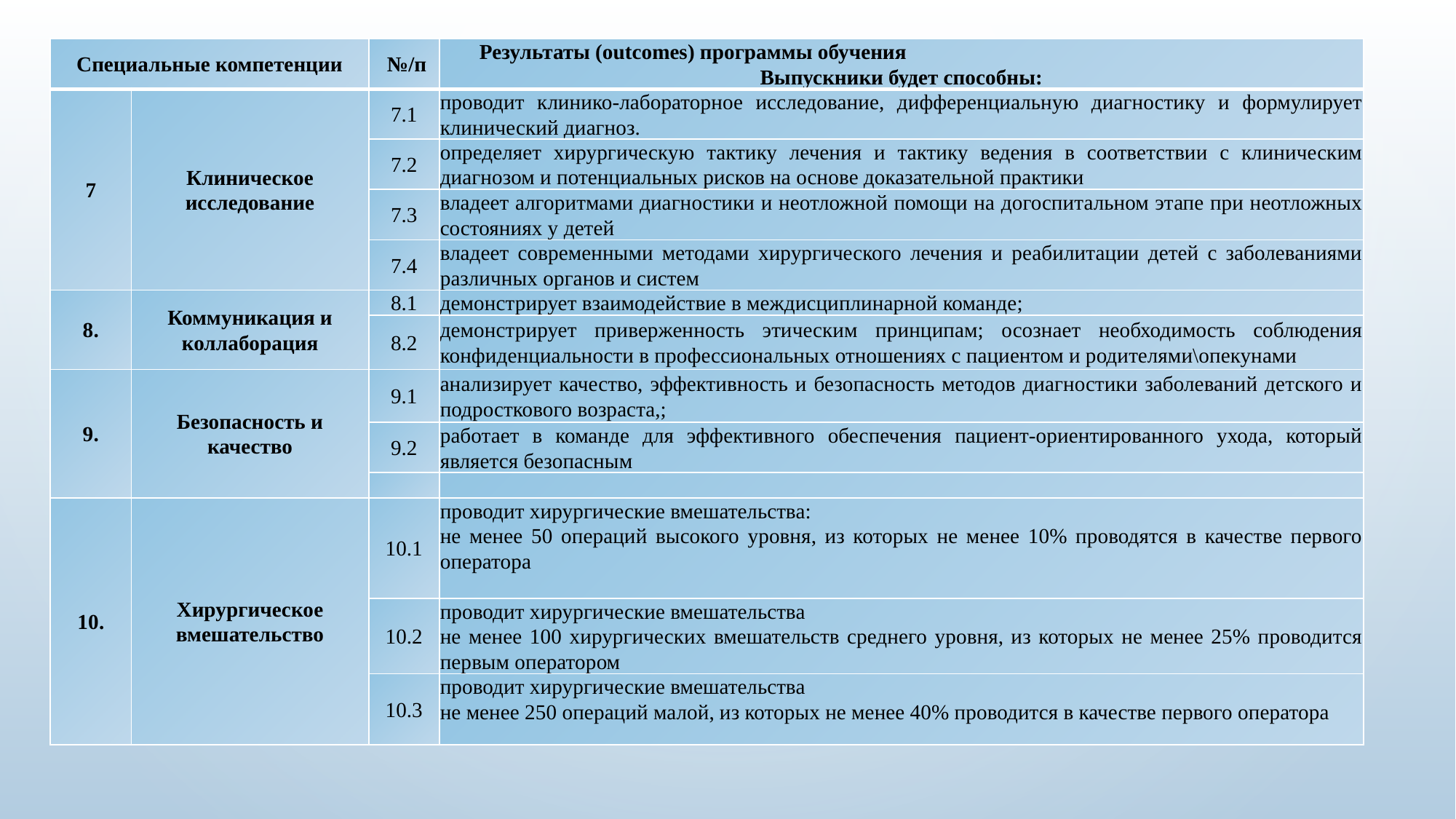

| Специальные компетенции |  | №/п | Результаты (outcomes) программы обучения Выпускники будет способны: |
| --- | --- | --- | --- |
| 7 | Клиническое исследование | 7.1 | проводит клинико-лабораторное исследование, дифференциальную диагностику и формулирует клинический диагноз. |
|  |  | 7.2 | определяет хирургическую тактику лечения и тактику ведения в соответствии с клиническим диагнозом и потенциальных рисков на основе доказательной практики |
|  |  | 7.3 | владеет алгоритмами диагностики и неотложной помощи на догоспитальном этапе при неотложных состояниях у детей |
|  |  | 7.4 | владеет современными методами хирургического лечения и реабилитации детей с заболеваниями различных органов и систем |
| 8. | Коммуникация и коллаборация | 8.1 | демонстрирует взаимодействие в междисциплинарной команде; |
|  |  | 8.2 | демонстрирует приверженность этическим принципам; осознает необходимость соблюдения конфиденциальности в профессиональных отношениях с пациентом и родителями\опекунами |
| 9. | Безопасность и качество | 9.1 | анализирует качество, эффективность и безопасность методов диагностики заболеваний детского и подросткового возраста,; |
|  |  | 9.2 | работает в команде для эффективного обеспечения пациент-ориентированного ухода, который является безопасным |
|  |  |  |  |
| 10. | Хирургическое вмешательство | 10.1 | проводит хирургические вмешательства: не менее 50 операций высокого уровня, из которых не менее 10% проводятся в качестве первого оператора |
|  |  | 10.2 | проводит хирургические вмешательства не менее 100 хирургических вмешательств среднего уровня, из которых не менее 25% проводится первым оператором |
|  |  | 10.3 | проводит хирургические вмешательства не менее 250 операций малой, из которых не менее 40% проводится в качестве первого оператора |